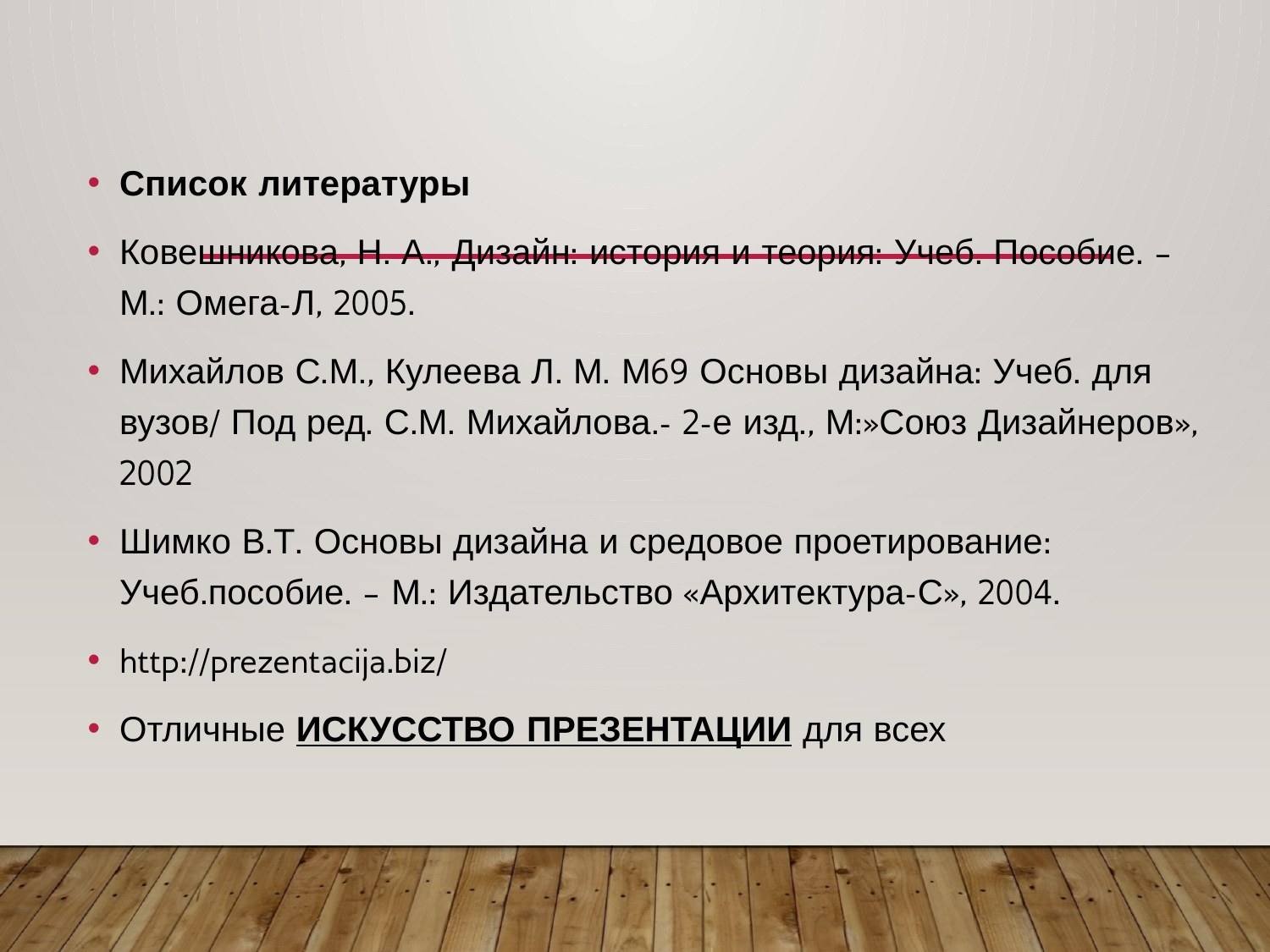

Список литературы
Ковешникова, Н. А., Дизайн: история и теория: Учеб. Пособие. – М.: Омега-Л, 2005.
Михайлов С.М., Кулеева Л. М. М69 Основы дизайна: Учеб. для вузов/ Под ред. С.М. Михайлова.- 2-е изд., М:»Союз Дизайнеров», 2002
Шимко В.Т. Основы дизайна и средовое проетирование: Учеб.пособие. – М.: Издательство «Архитектура-С», 2004.
http://prezentacija.biz/
Отличные ИСКУССТВО ПРЕЗЕНТАЦИИ для всех